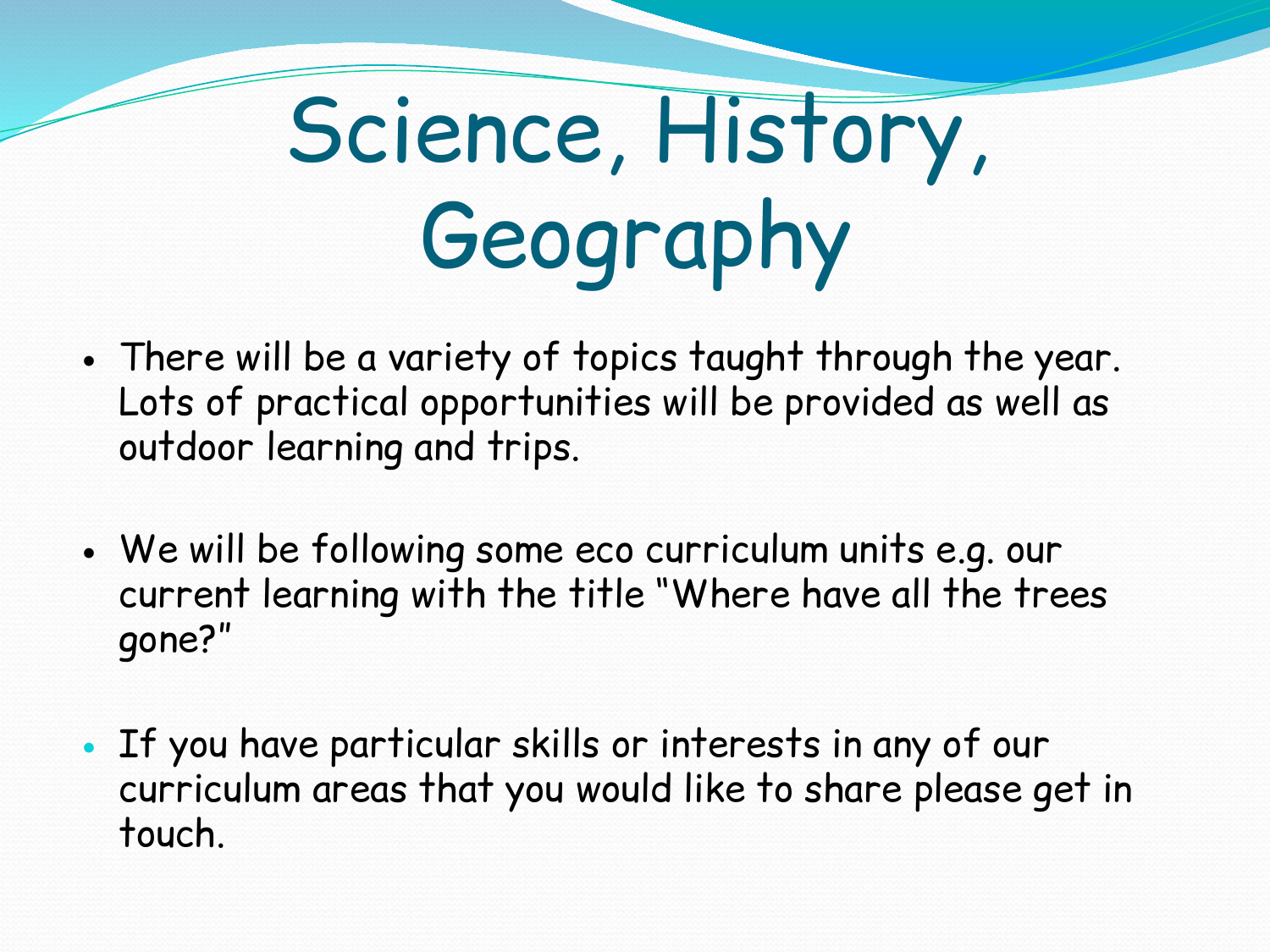

# Science, History, Geography
There will be a variety of topics taught through the year. Lots of practical opportunities will be provided as well as outdoor learning and trips.

We will be following some eco curriculum units e.g. our current learning with the title “Where have all the trees gone?”

If you have particular skills or interests in any of our curriculum areas that you would like to share please get in touch.